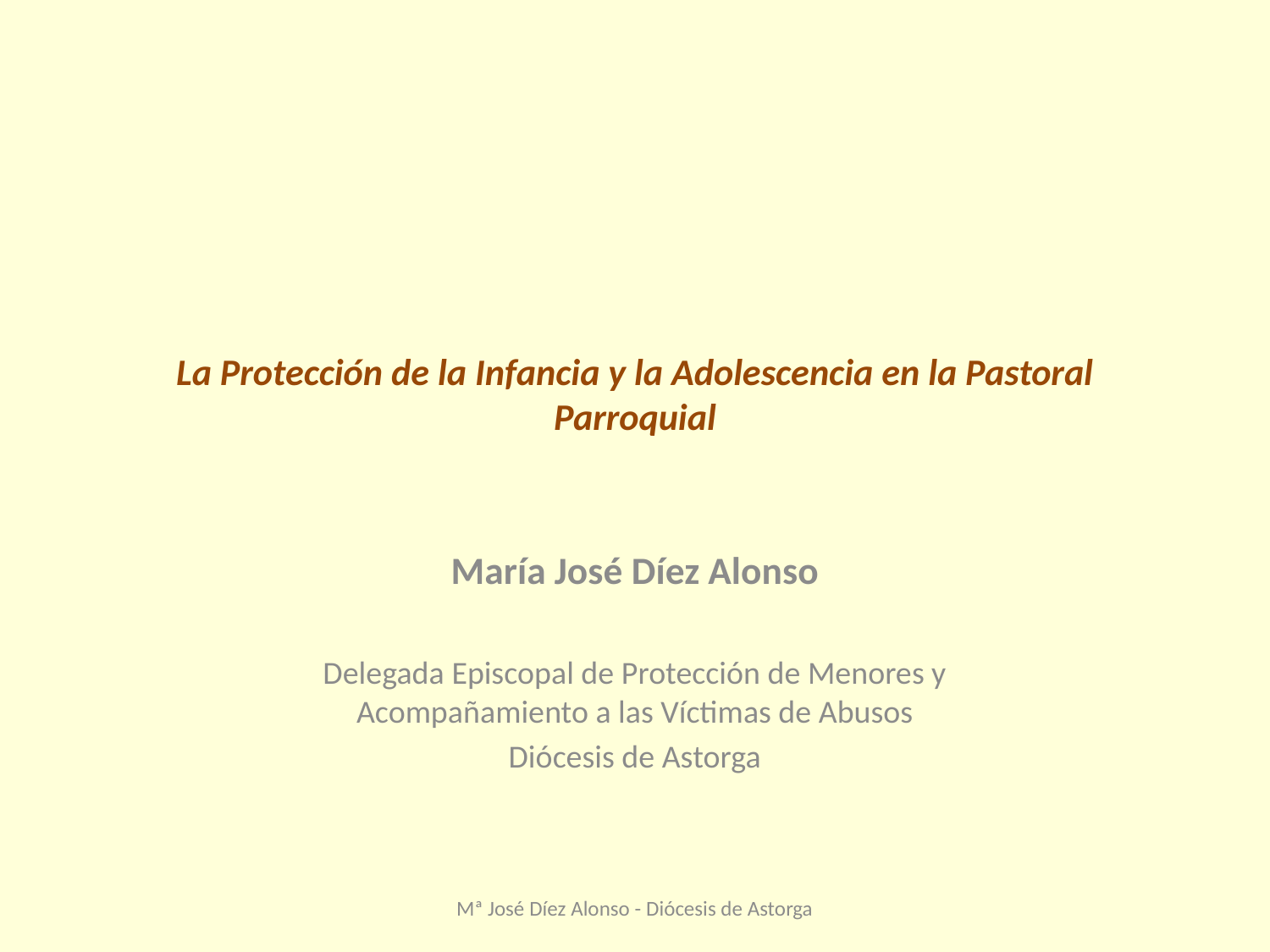

# La Protección de la Infancia y la Adolescencia en la Pastoral Parroquial
María José Díez Alonso

Delegada Episcopal de Protección de Menores y Acompañamiento a las Víctimas de Abusos
Diócesis de Astorga

Mª José Díez Alonso - Diócesis de Astorga